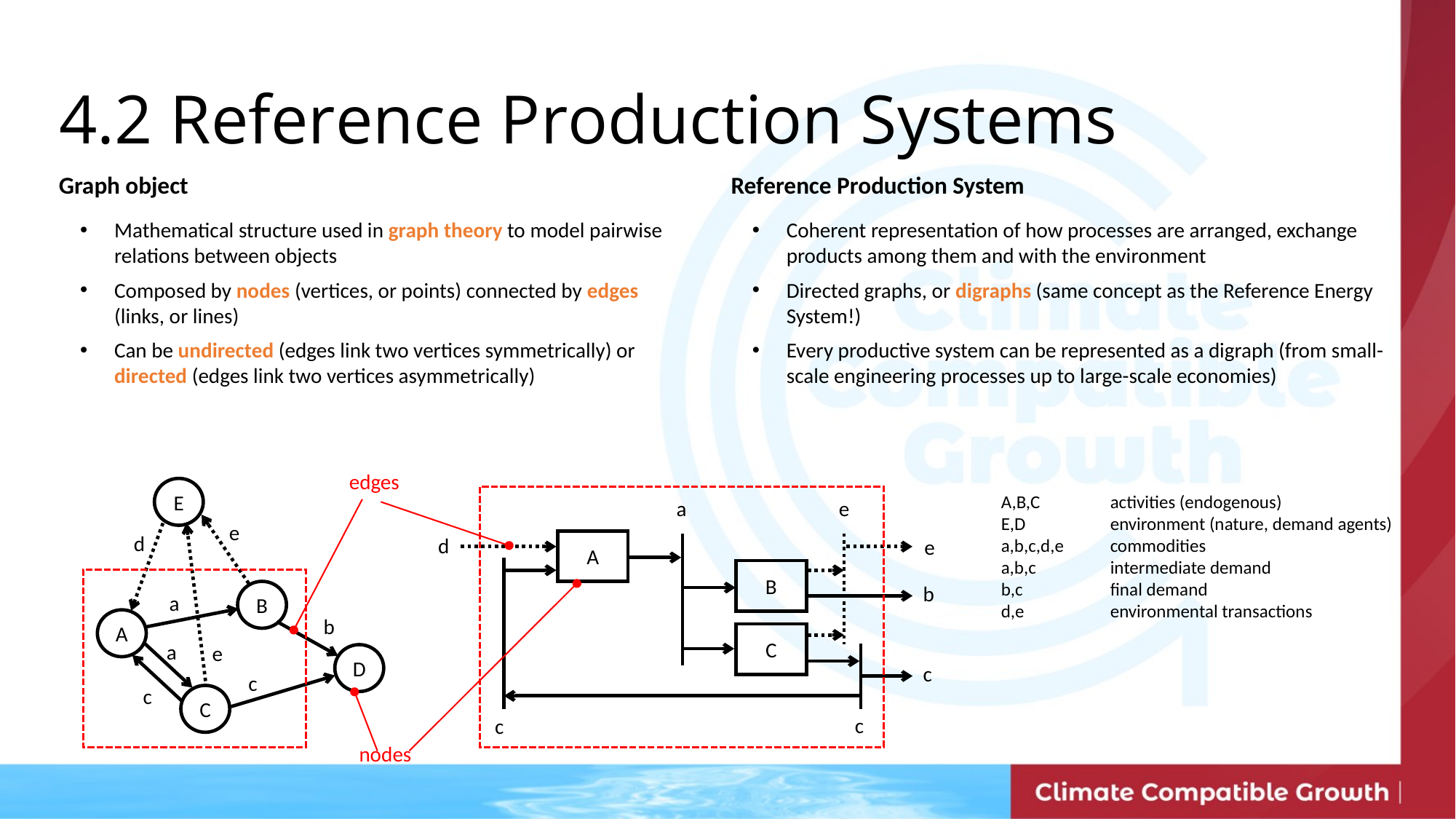

4.2 Reference Production Systems
Graph object
Mathematical structure used in graph theory to model pairwise relations between objects
Composed by nodes (vertices, or points) connected by edges (links, or lines)
Can be undirected (edges link two vertices symmetrically) or directed (edges link two vertices asymmetrically)
Reference Production System
Coherent representation of how processes are arranged, exchange products among them and with the environment
Directed graphs, or digraphs (same concept as the Reference Energy System!)
Every productive system can be represented as a digraph (from small-scale engineering processes up to large-scale economies)
edges
E
A,B,C 	activities (endogenous)
E,D 	environment (nature, demand agents)
a,b,c,d,e  	commodities
a,b,c 	intermediate demand
b,c 	final demand
d,e 	environmental transactions

a
e
e
d
d
e
A
B

b
B
a
b
A
C
a
e
D
c
c
c
C
c
c
nodes